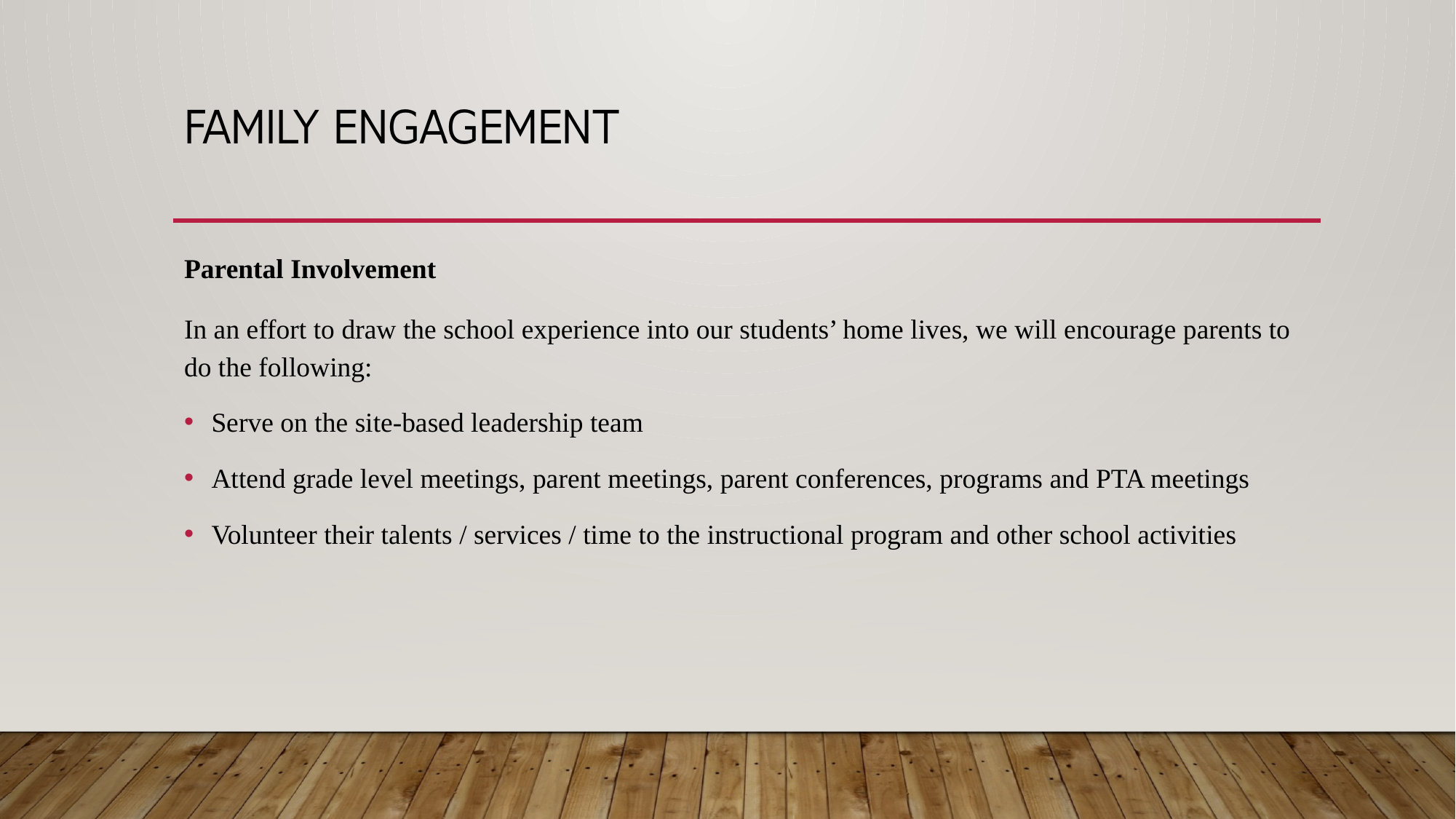

# Family Engagement
Parental Involvement
In an effort to draw the school experience into our students’ home lives, we will encourage parents to do the following:
Serve on the site-based leadership team
Attend grade level meetings, parent meetings, parent conferences, programs and PTA meetings
Volunteer their talents / services / time to the instructional program and other school activities